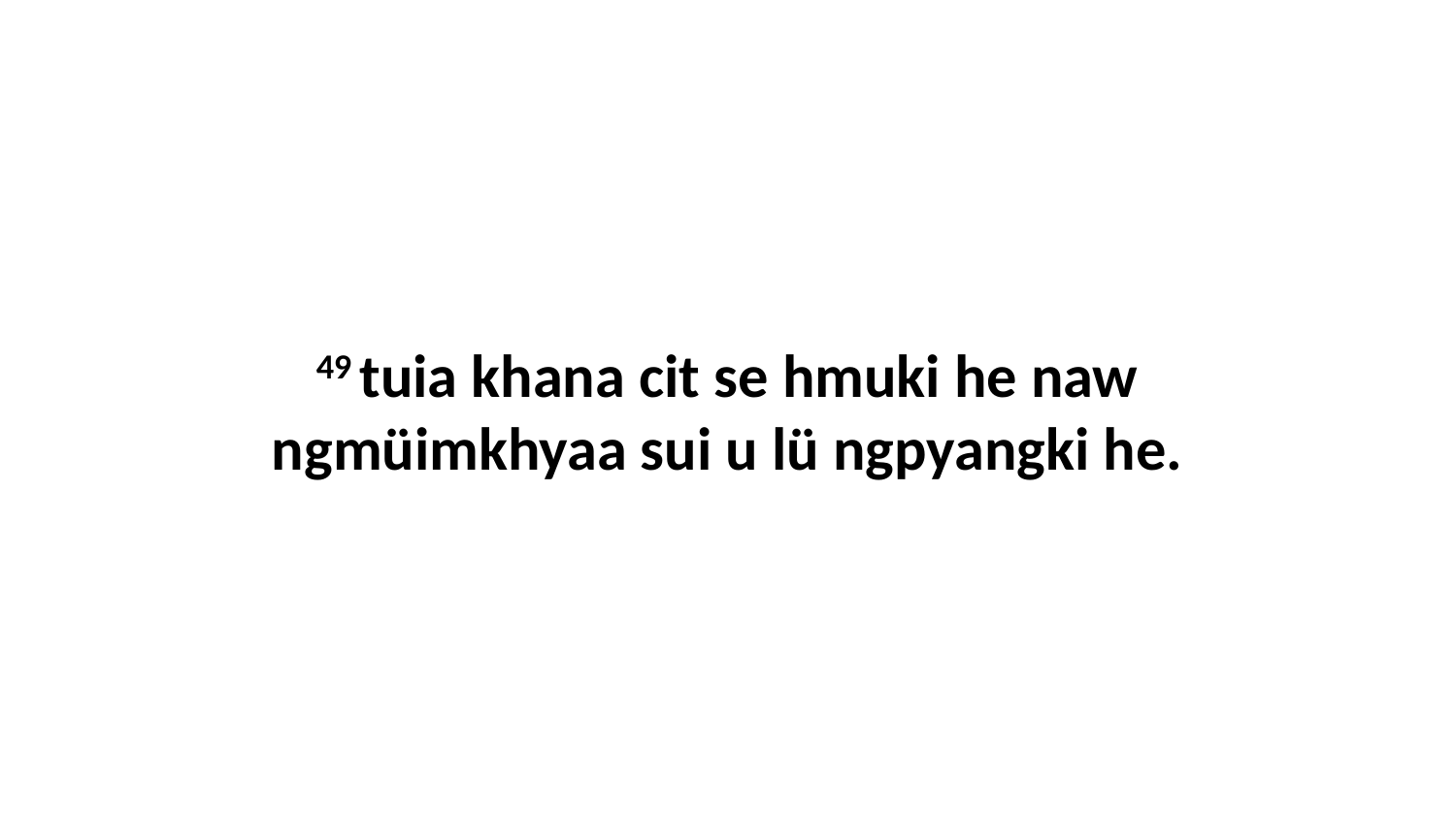

49 tuia khana cit se hmuki he naw ngmüimkhyaa sui u lü ngpyangki he.